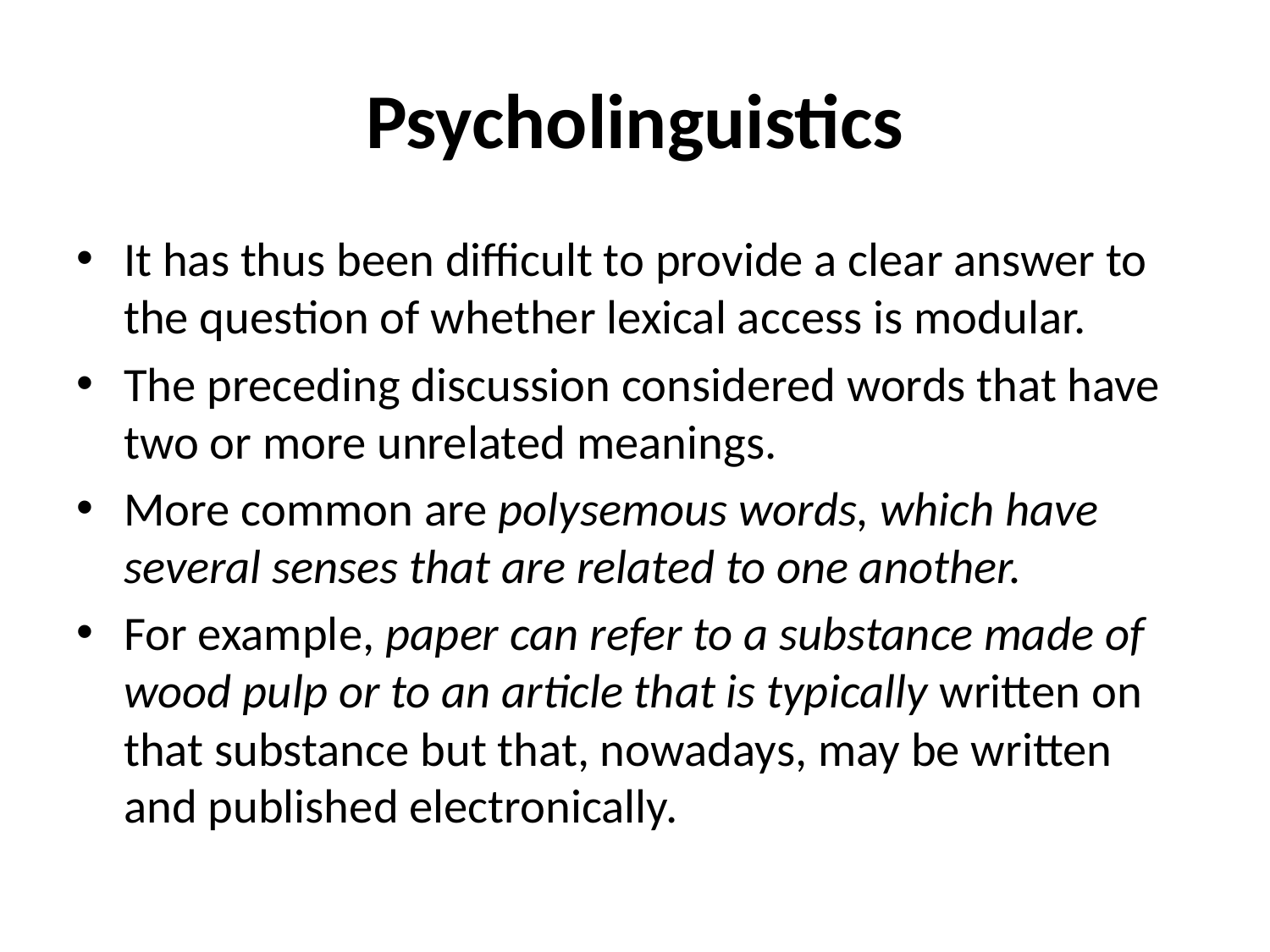

# Psycholinguistics
It has thus been difficult to provide a clear answer to the question of whether lexical access is modular.
The preceding discussion considered words that have two or more unrelated meanings.
More common are polysemous words, which have several senses that are related to one another.
For example, paper can refer to a substance made of wood pulp or to an article that is typically written on that substance but that, nowadays, may be written and published electronically.